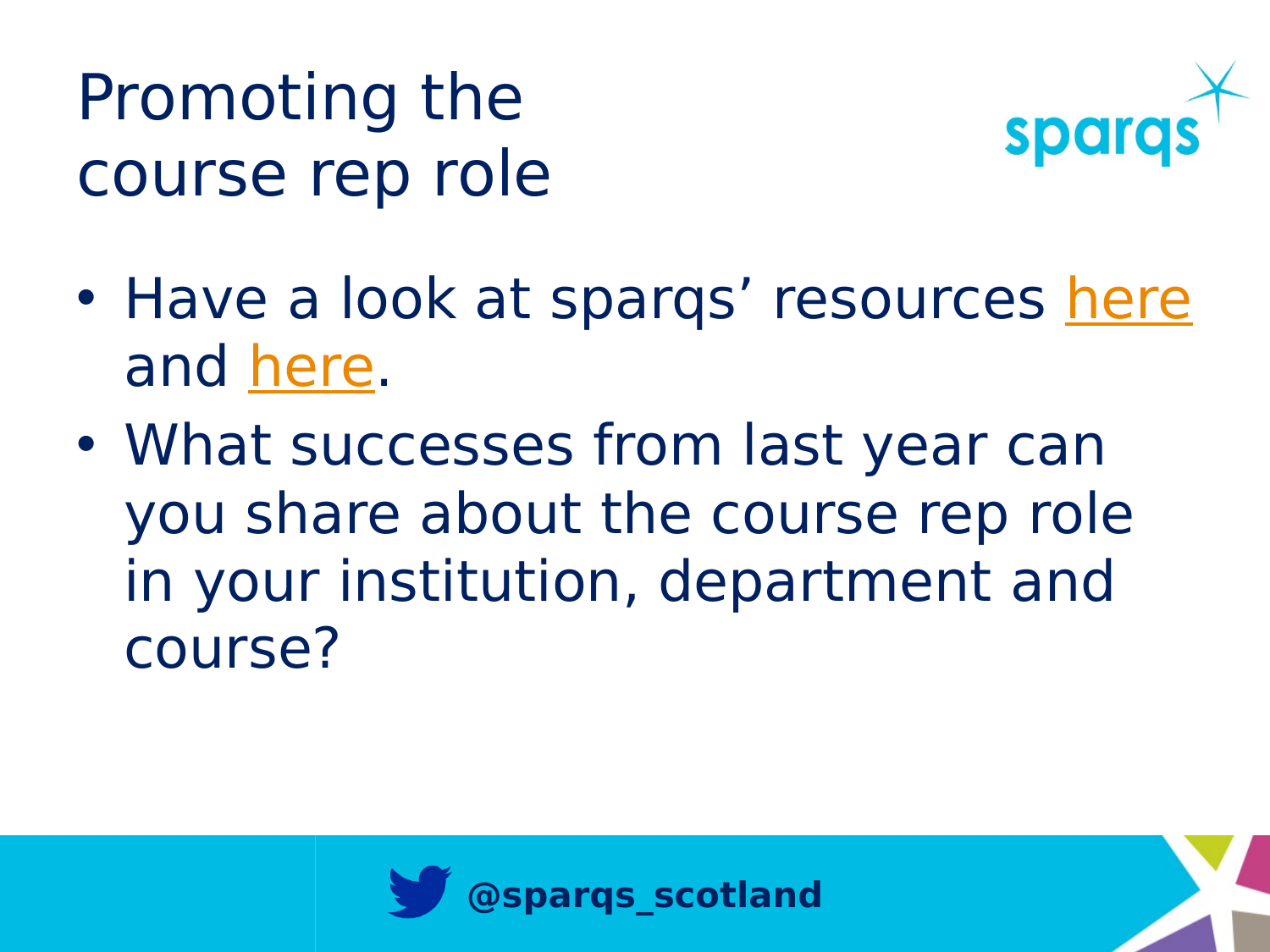

# Promoting the course rep role
Have a look at sparqs’ resources here and here.
What successes from last year can you share about the course rep role in your institution, department and course?